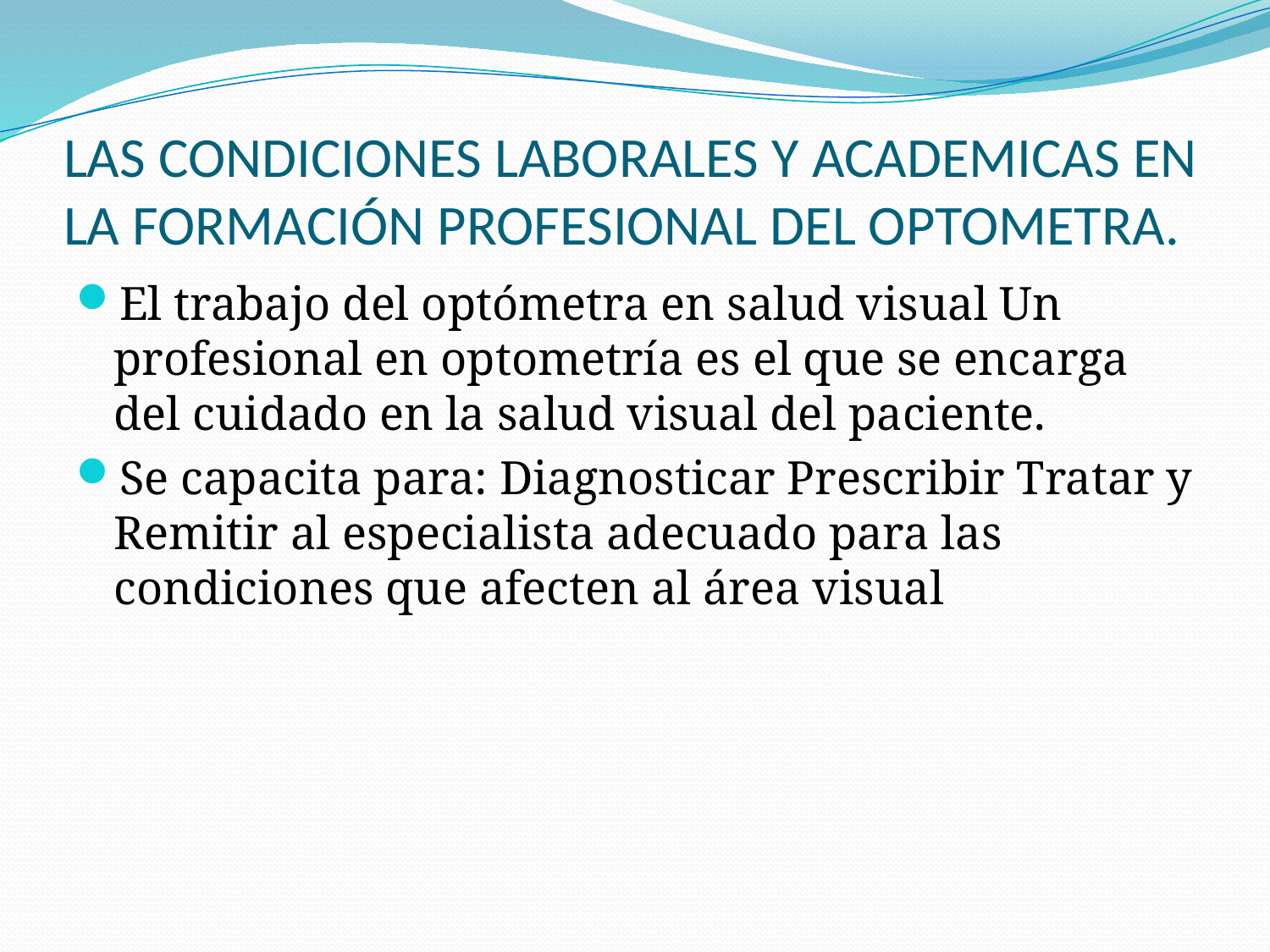

# LAS CONDICIONES LABORALES Y ACADEMICAS EN LA FORMACIÓN PROFESIONAL DEL OPTOMETRA.
El trabajo del optómetra en salud visual Un profesional en optometría es el que se encarga del cuidado en la salud visual del paciente.
Se capacita para: Diagnosticar Prescribir Tratar y Remitir al especialista adecuado para las condiciones que afecten al área visual